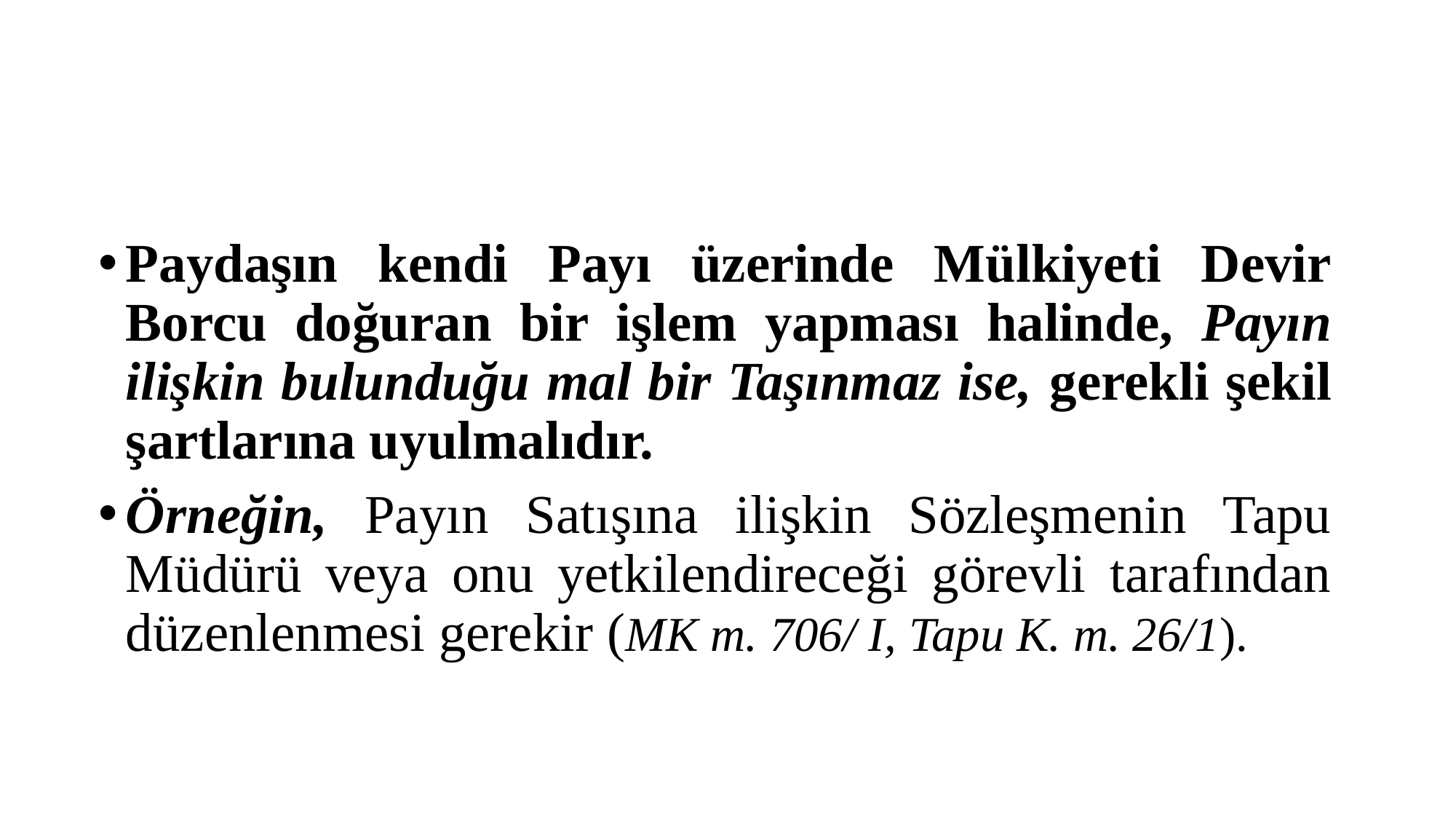

#
Paydaşın kendi Payı üzerinde Mülkiyeti Devir Borcu doğuran bir işlem yapması halinde, Payın ilişkin bulunduğu mal bir Taşınmaz ise, gerekli şekil şartlarına uyulmalıdır.
Örneğin, Payın Satışına ilişkin Sözleşmenin Tapu Müdürü veya onu yetkilendireceği görevli tarafından düzenlenmesi gerekir (MK m. 706/ I, Tapu K. m. 26/1).